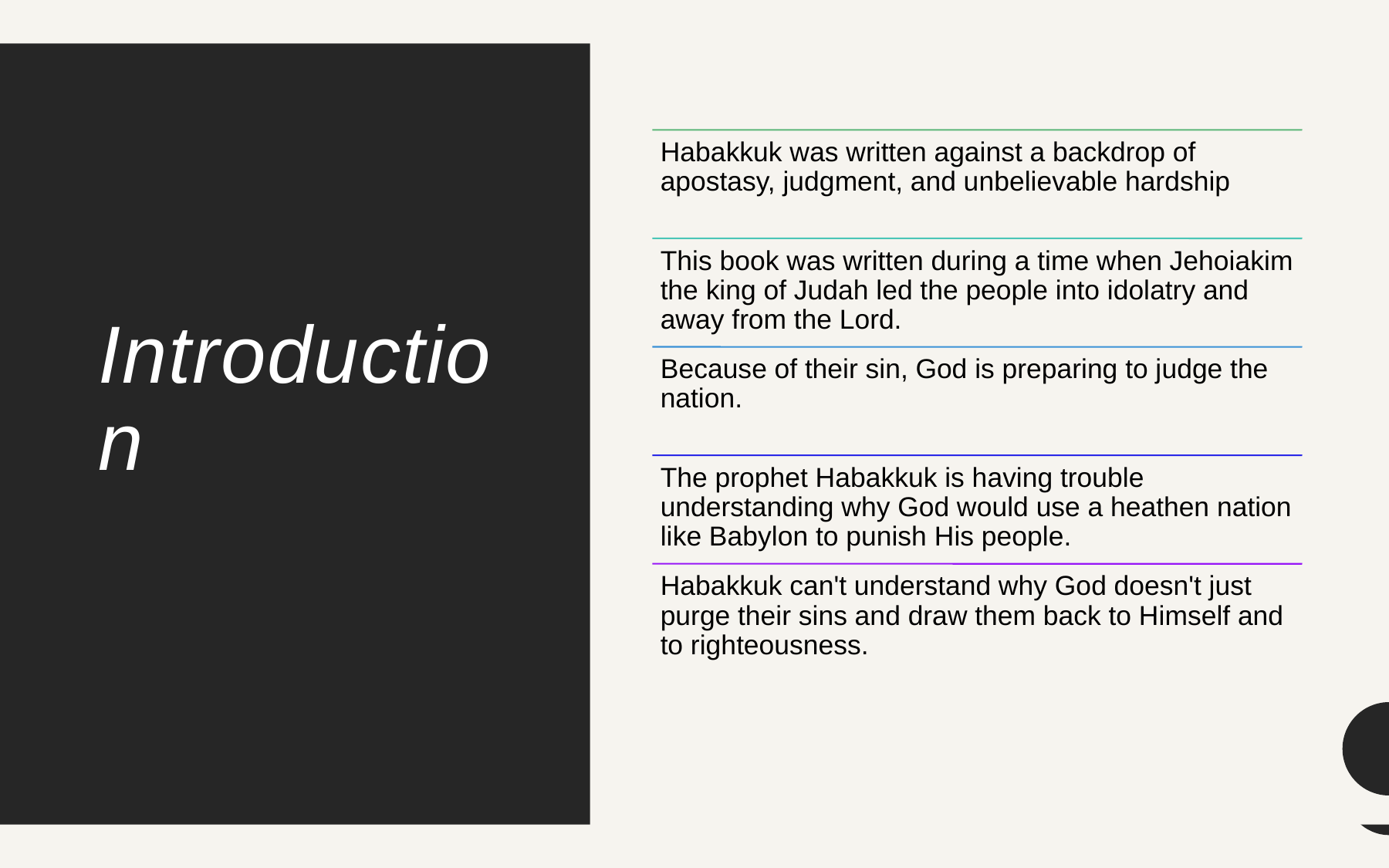

Habakkuk was written against a backdrop of apostasy, judgment, and unbelievable hardship
This book was written during a time when Jehoiakim the king of Judah led the people into idolatry and away from the Lord.
Because of their sin, God is preparing to judge the nation.
The prophet Habakkuk is having trouble understanding why God would use a heathen nation like Babylon to punish His people.
Habakkuk can't understand why God doesn't just purge their sins and draw them back to Himself and to righteousness.
# Introduction